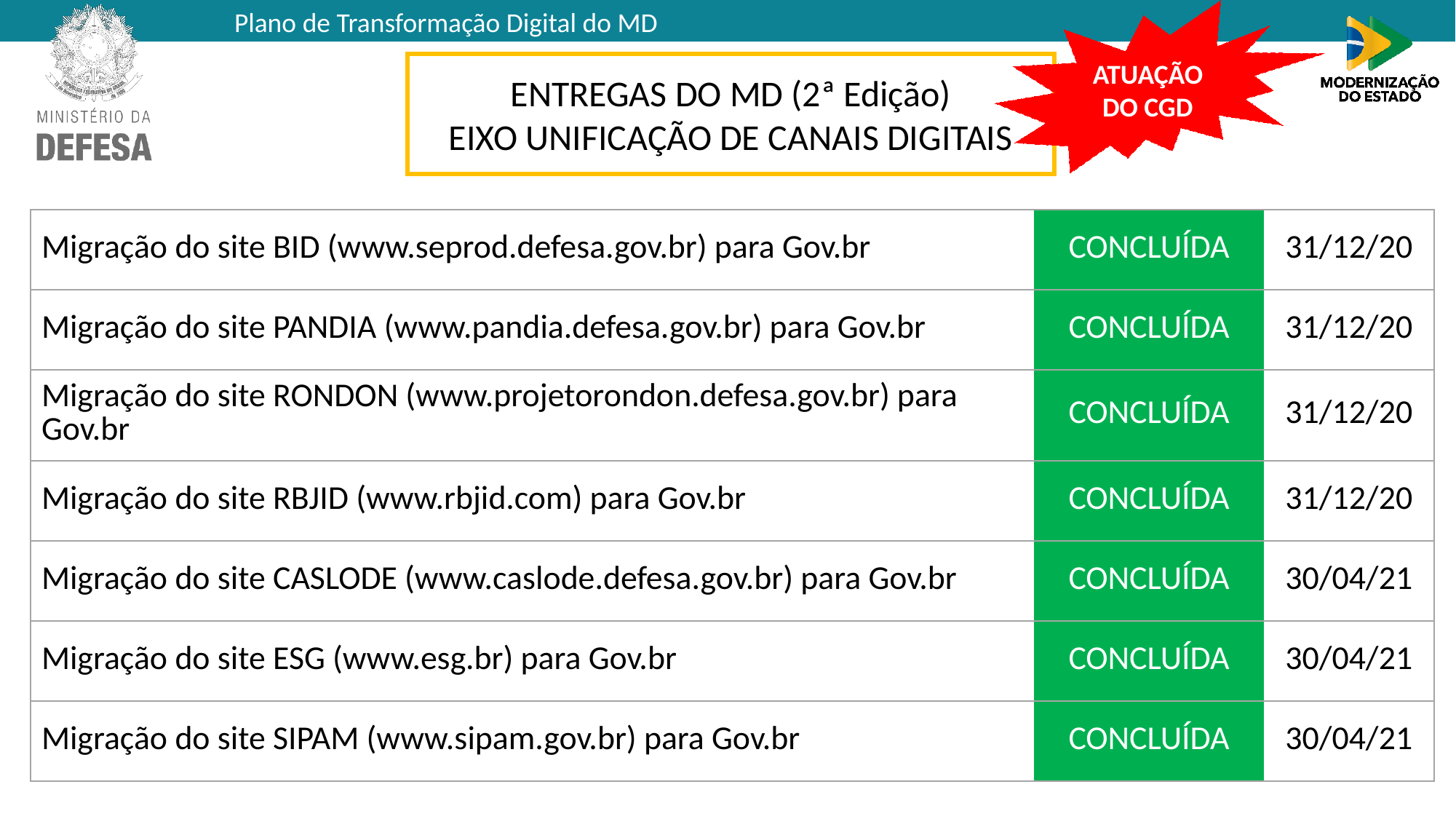

ATUAÇÃO DO CGD
ENTREGAS DO MD (2ª Edição)
EIXO UNIFICAÇÃO DE CANAIS DIGITAIS
| Migração do site BID (www.seprod.defesa.gov.br) para Gov.br | CONCLUÍDA | 31/12/20 |
| --- | --- | --- |
| Migração do site PANDIA (www.pandia.defesa.gov.br) para Gov.br | CONCLUÍDA | 31/12/20 |
| Migração do site RONDON (www.projetorondon.defesa.gov.br) para Gov.br | CONCLUÍDA | 31/12/20 |
| Migração do site RBJID (www.rbjid.com) para Gov.br | CONCLUÍDA | 31/12/20 |
| Migração do site CASLODE (www.caslode.defesa.gov.br) para Gov.br | CONCLUÍDA | 30/04/21 |
| Migração do site ESG (www.esg.br) para Gov.br | CONCLUÍDA | 30/04/21 |
| Migração do site SIPAM (www.sipam.gov.br) para Gov.br | CONCLUÍDA | 30/04/21 |